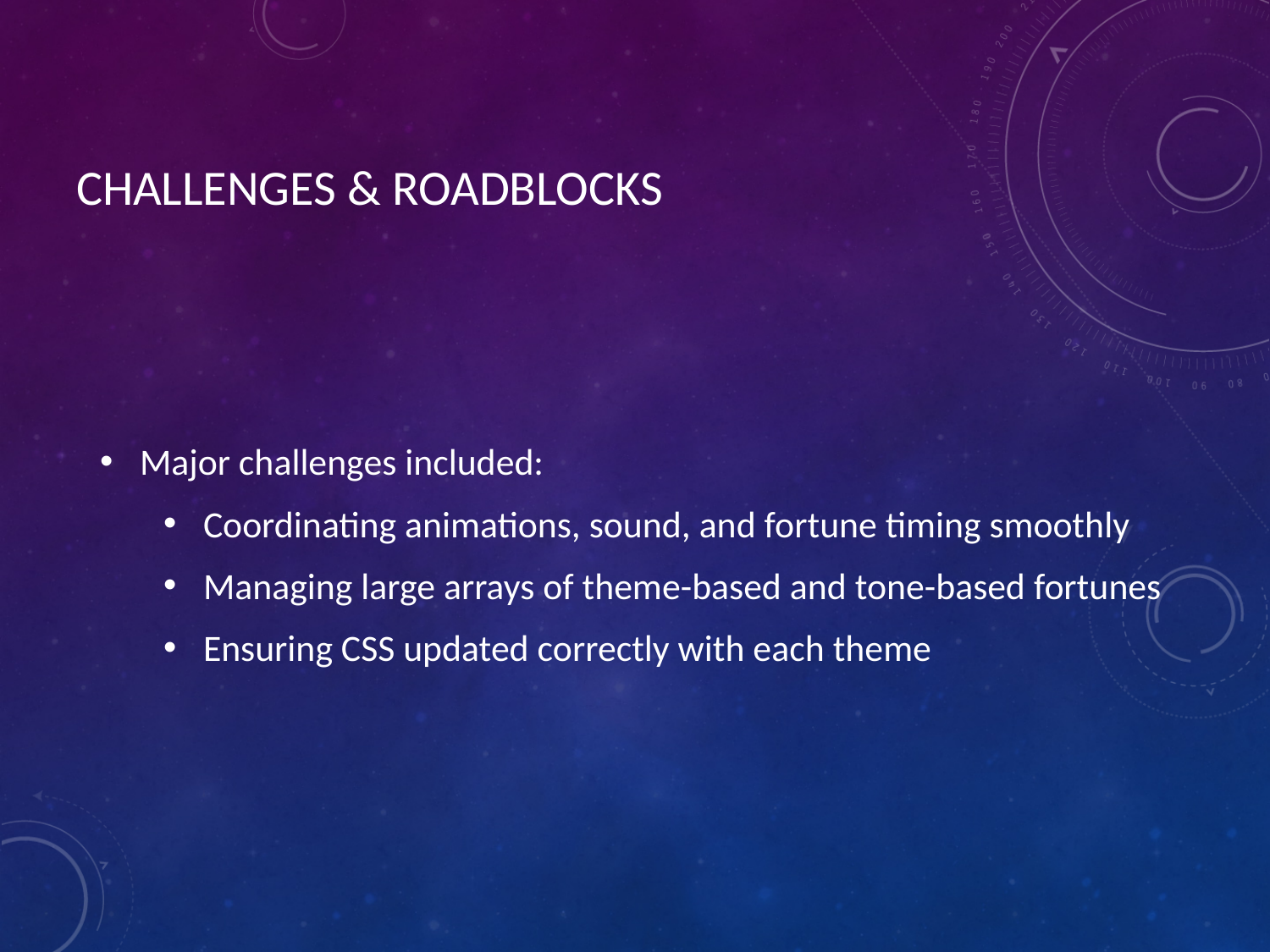

# Challenges & Roadblocks
Major challenges included:
Coordinating animations, sound, and fortune timing smoothly
Managing large arrays of theme-based and tone-based fortunes
Ensuring CSS updated correctly with each theme